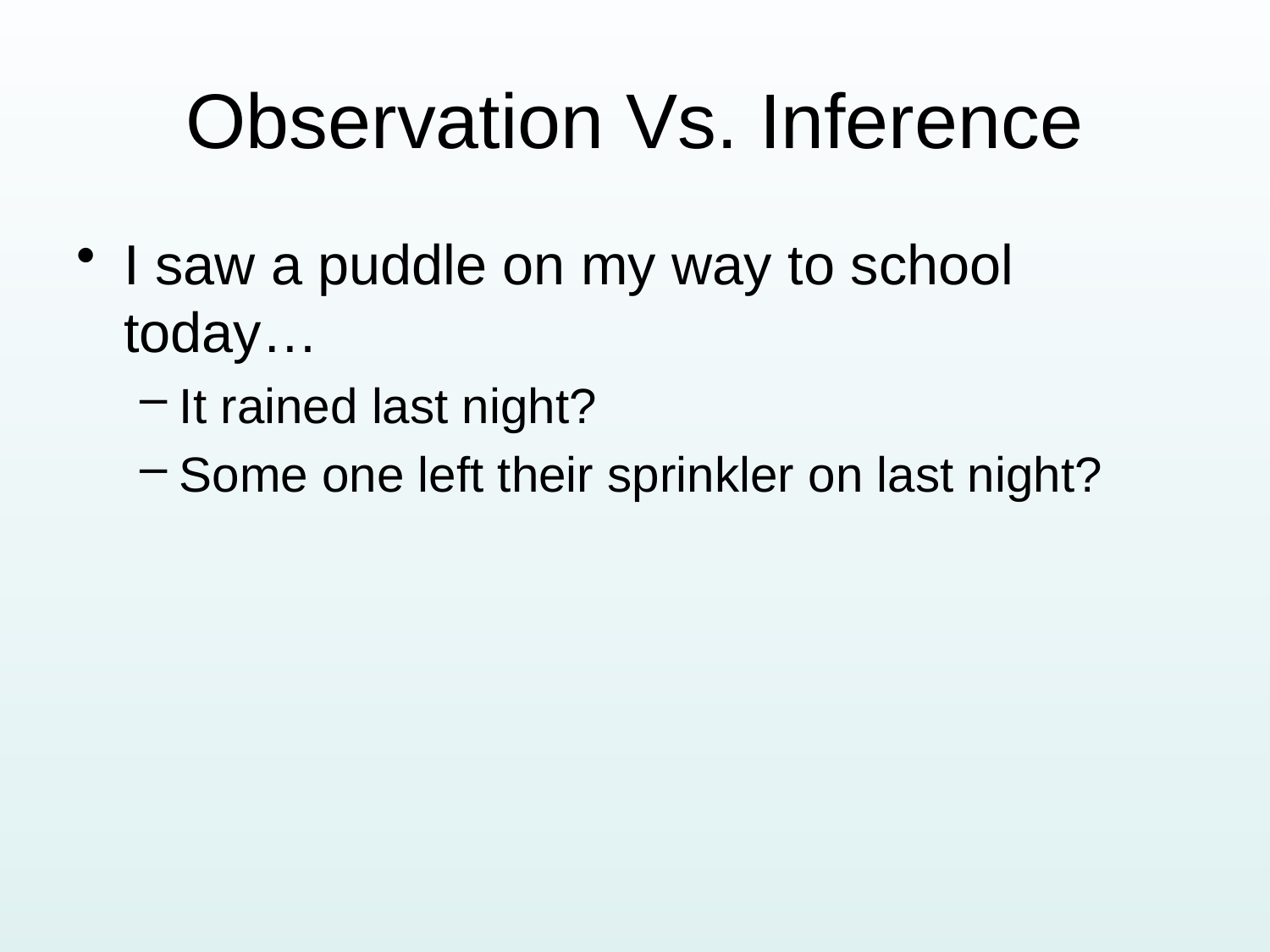

# Observation Vs. Inference
I saw a puddle on my way to school today…
It rained last night?
Some one left their sprinkler on last night?